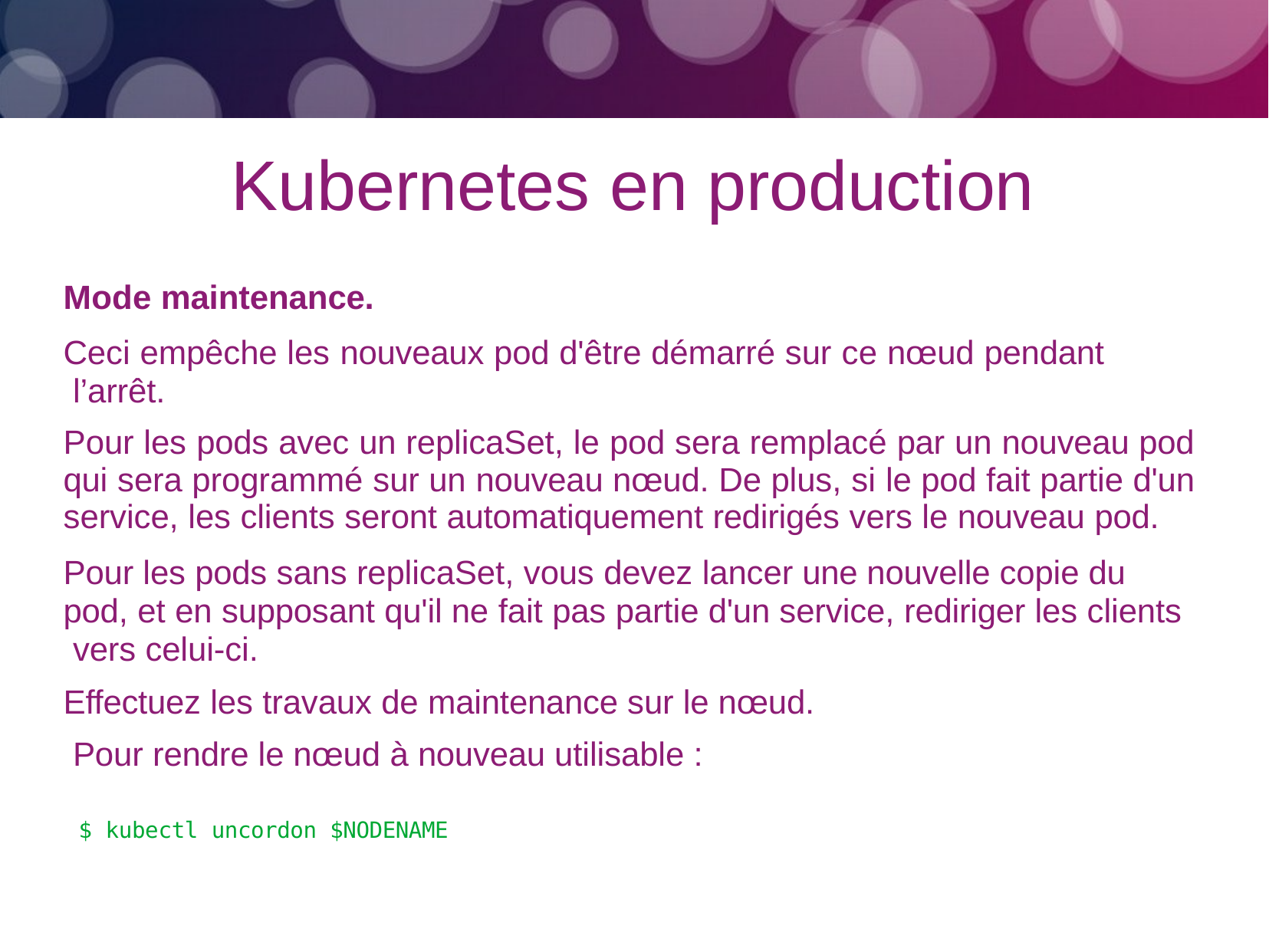

# Kubernetes en production
Mode maintenance.
Ceci empêche les nouveaux pod d'être démarré sur ce nœud pendant  l’arrêt.
Pour les pods avec un replicaSet, le pod sera remplacé par un nouveau pod  qui sera programmé sur un nouveau nœud. De plus, si le pod fait partie d'un  service, les clients seront automatiquement redirigés vers le nouveau pod.
Pour les pods sans replicaSet, vous devez lancer une nouvelle copie du  pod, et en supposant qu'il ne fait pas partie d'un service, rediriger les clients  vers celui-ci.
Effectuez les travaux de maintenance sur le nœud.  Pour rendre le nœud à nouveau utilisable :
$ kubectl uncordon $NODENAME